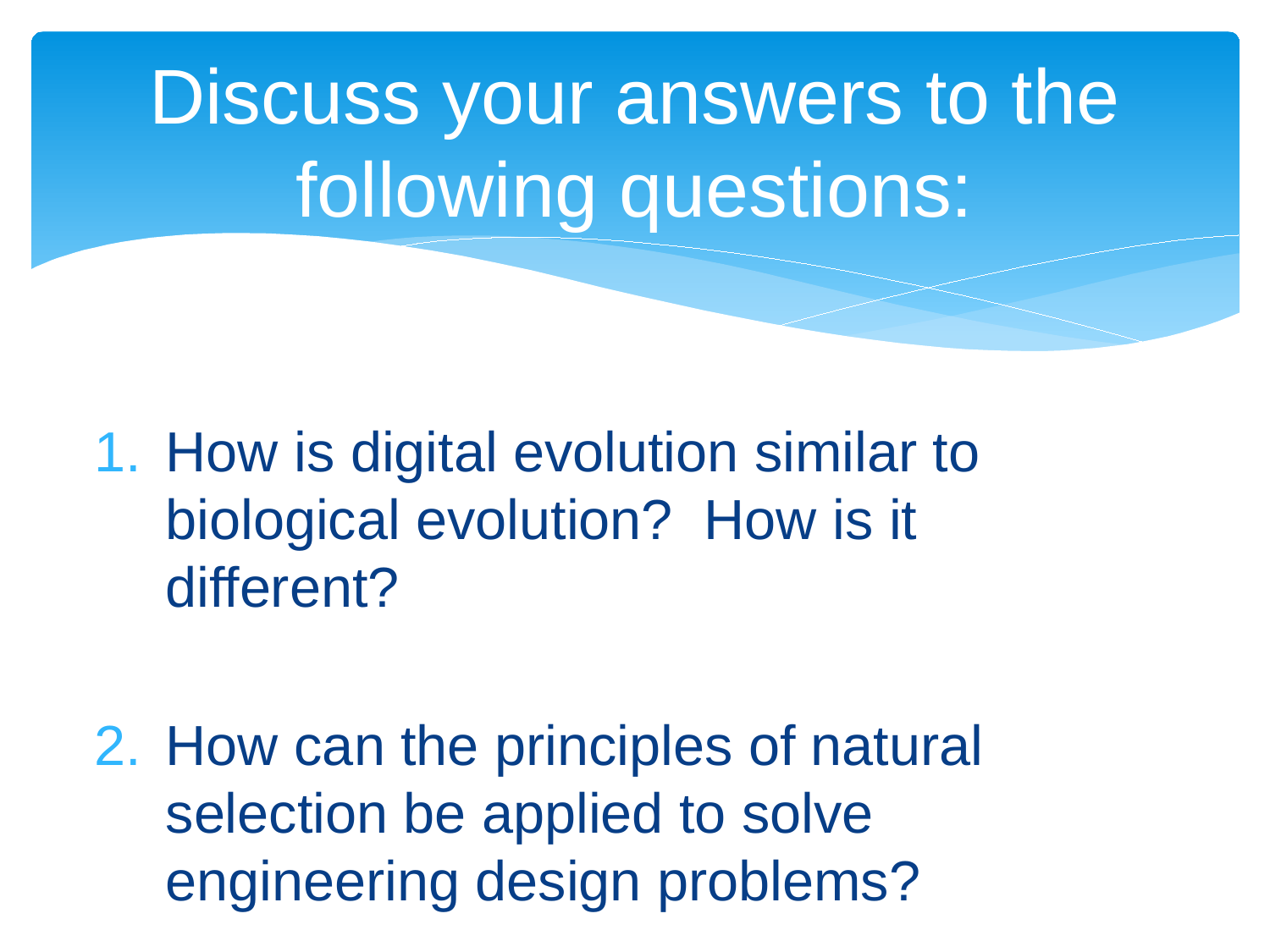

# Discuss your answers to the following questions:
How is digital evolution similar to biological evolution?  How is it different?

How can the principles of natural selection be applied to solve engineering design problems?